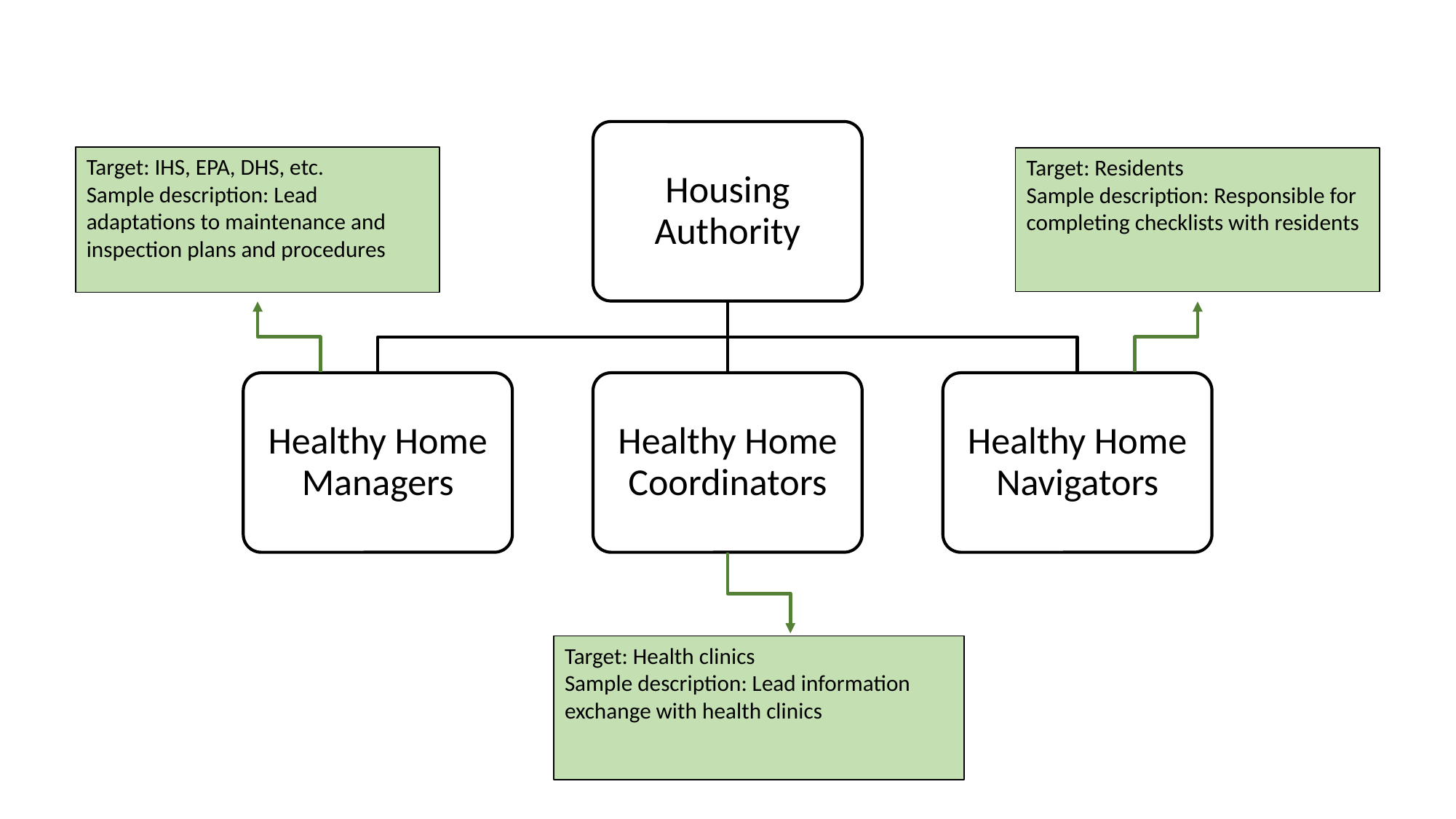

Housing Authority

Healthy Home Managers
Healthy Home Coordinators
Healthy Home Navigators
Target: IHS, EPA, DHS, etc.
Sample description: Lead adaptations to maintenance and inspection plans and procedures

Target: Residents
Sample description: Responsible for completing checklists with residents

Target: Health clinics
Sample description: Lead information exchange with health clinics